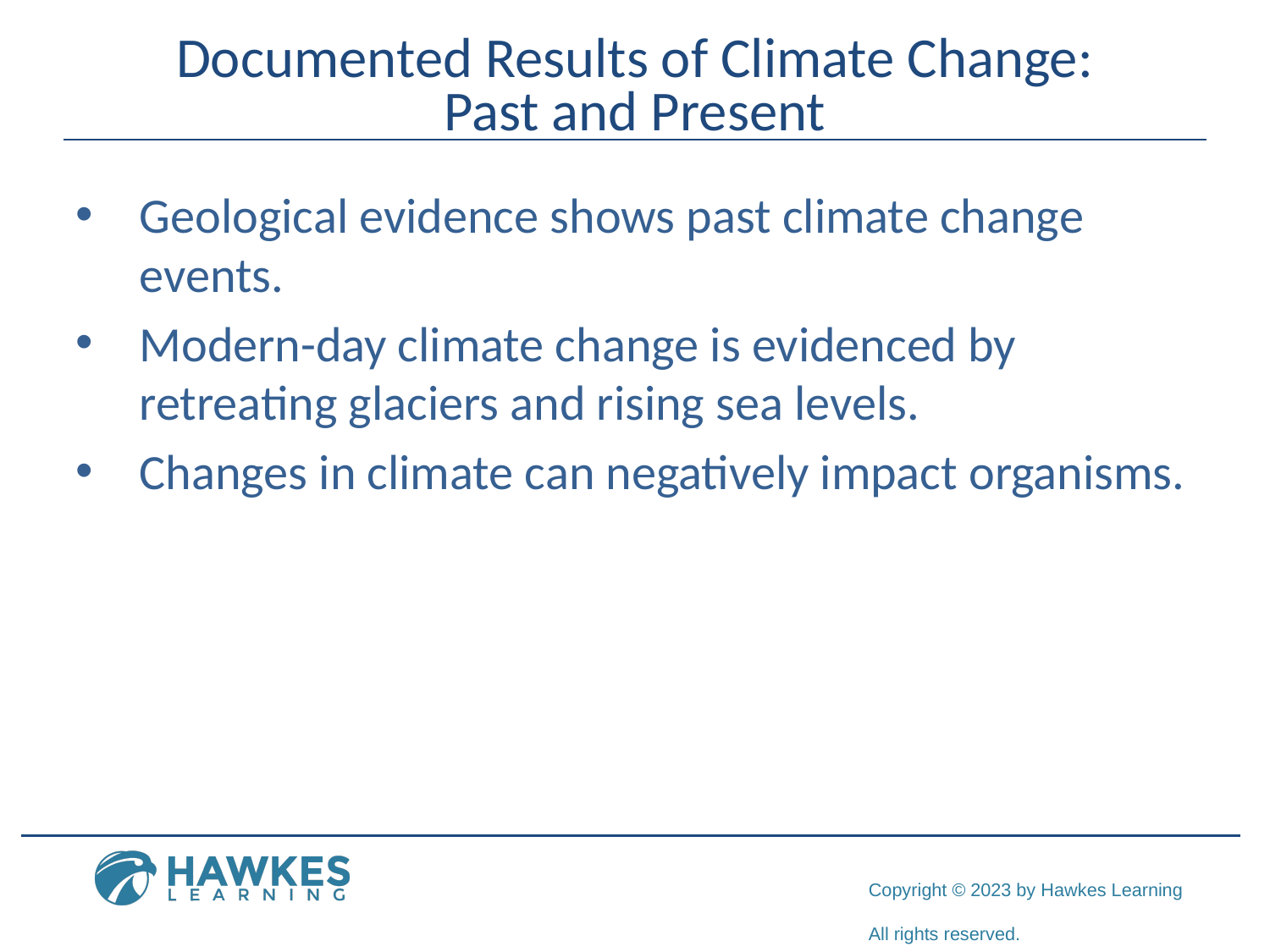

# Documented Results of Climate Change: Past and Present
Geological evidence shows past climate change events.
Modern-day climate change is evidenced by retreating glaciers and rising sea levels.
Changes in climate can negatively impact organisms.